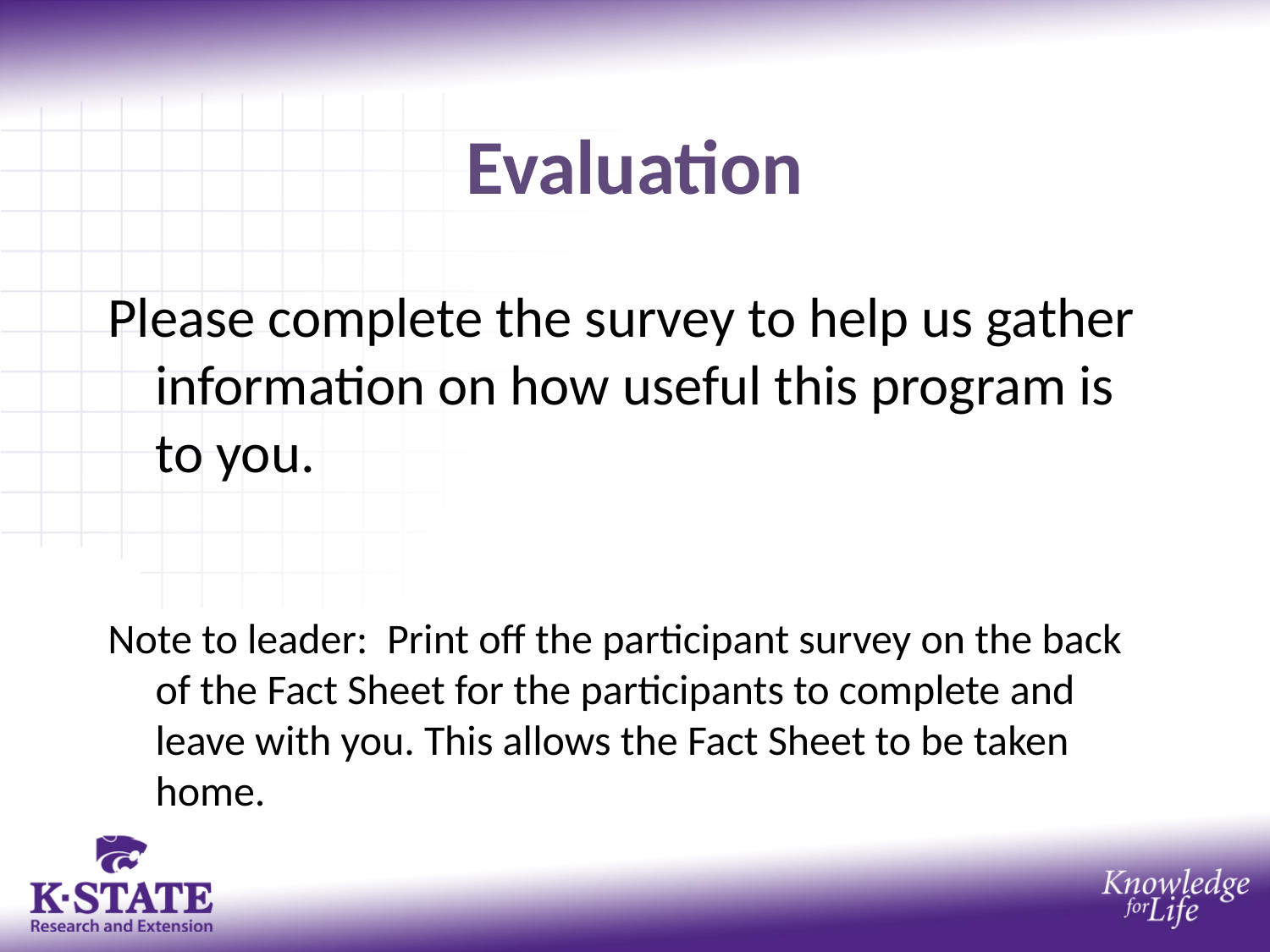

Evaluation
Please complete the survey to help us gather information on how useful this program is to you.

Note to leader:  Print off the participant survey on the back of the Fact Sheet for the participants to complete and leave with you. This allows the Fact Sheet to be taken home.